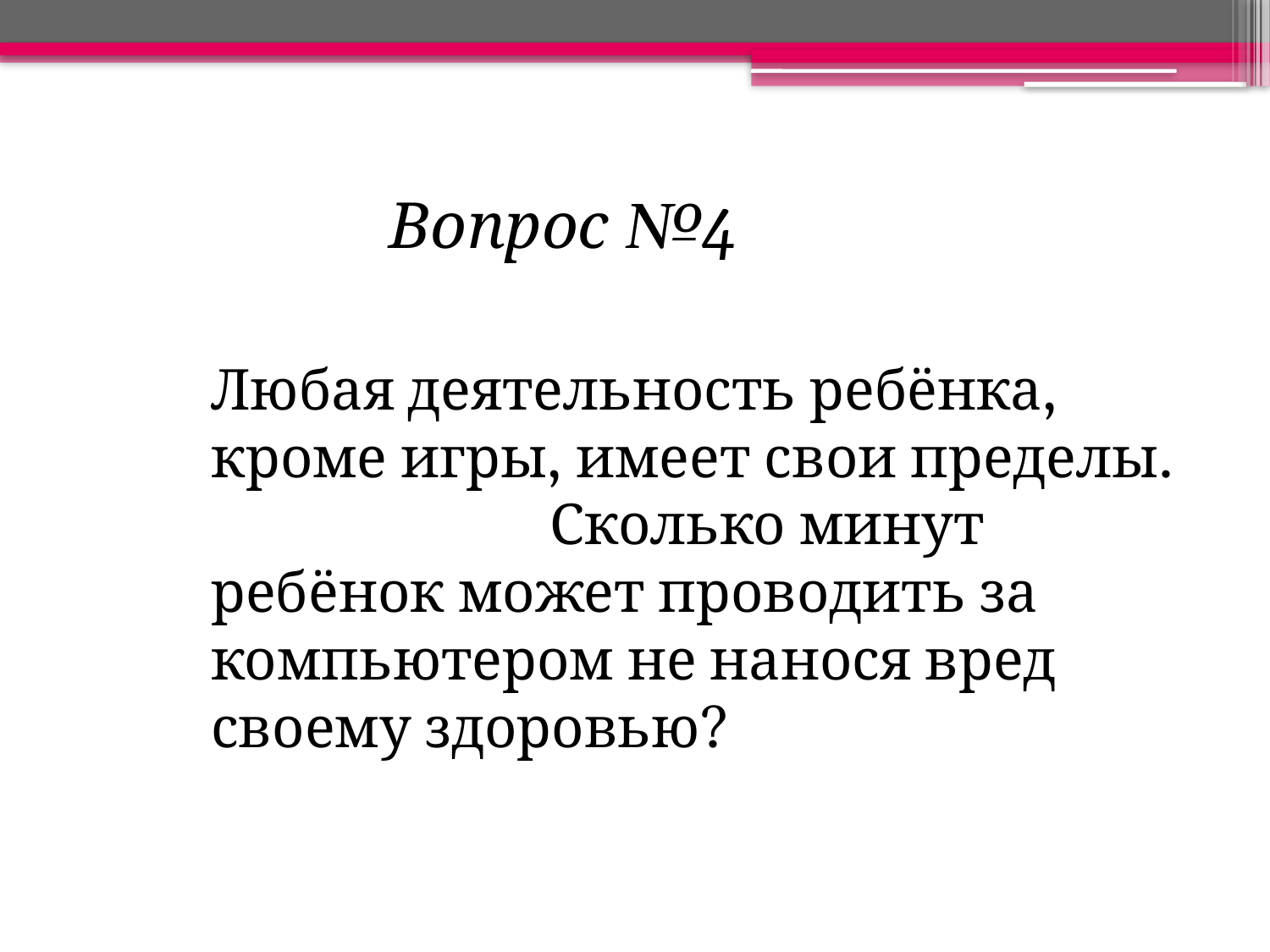

Вопрос №4

Любая деятельность ребёнка, кроме игры, имеет свои пределы.                             Сколько минут ребёнок может проводить за компьютером не нанося вред своему здоровью?